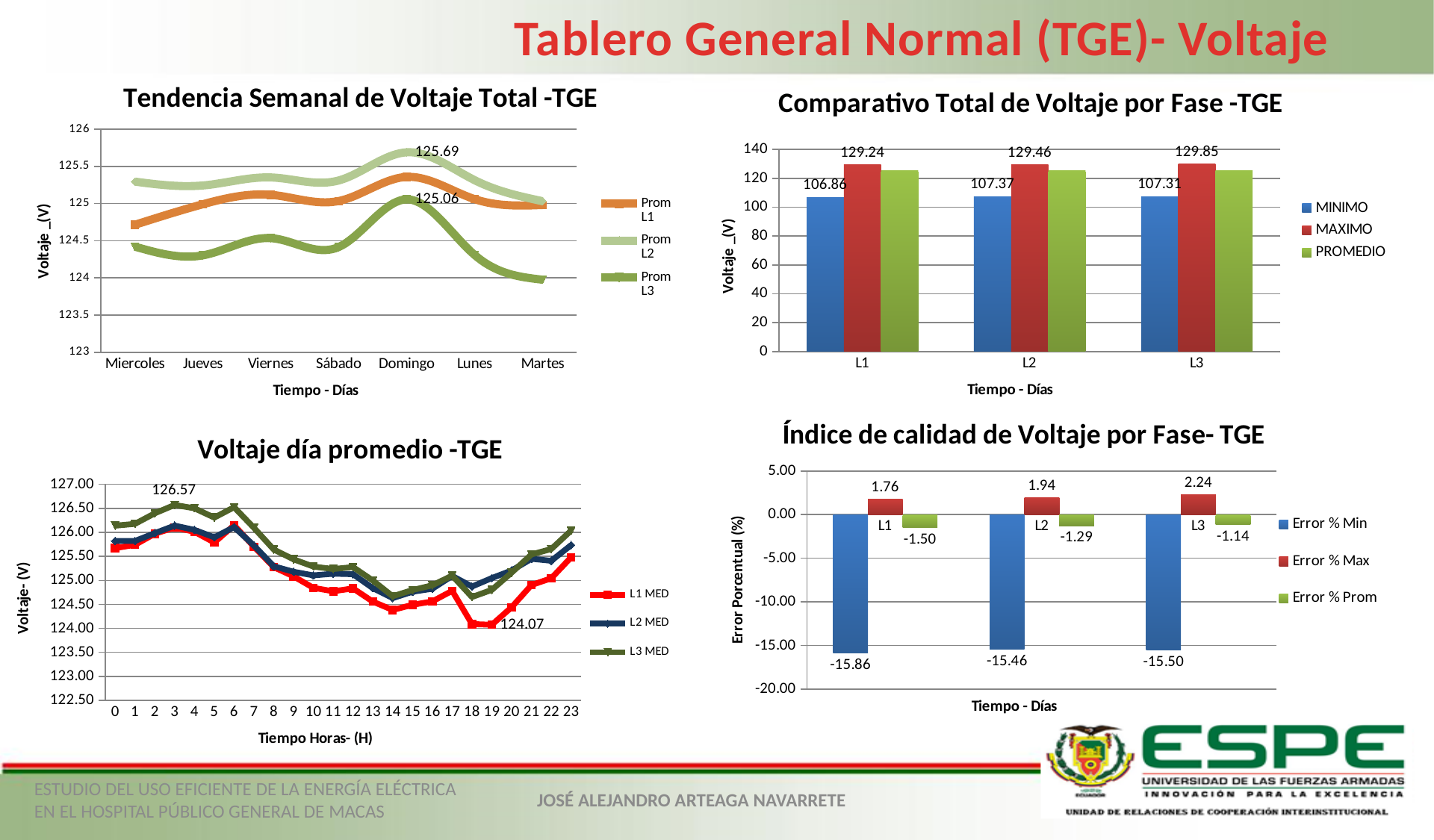

Tablero General Normal (TGE)- Voltaje

### Chart: Tendencia Semanal de Voltaje Total -TGE

| Category | Prom L3 | Prom L1 | Prom L2 |
|---|---|---|---|
| Miercoles | 124.42083333333333 | 124.71636904761907 | 125.29601190476193 |
| Jueves | 124.30416666666666 | 124.9923611111111 | 125.24458333333335 |
| Viernes | 124.53583333333336 | 125.11902777777777 | 125.35260416666664 |
| Sábado | 124.41583333333335 | 125.0354861111111 | 125.31187499999997 |
| Domingo | 125.0575 | 125.35947916666665 | 125.6907638888889 |
| Lunes | 124.30999999999999 | 125.06100694444444 | 125.31635416666667 |
| Martes | 123.97666666666667 | 124.9819551282051 | 125.03336538461538 |

### Chart: Comparativo Total de Voltaje por Fase -TGE

| Category | MINIMO | MAXIMO | PROMEDIO |
|---|---|---|---|
| L1 | 106.86 | 129.24 | 125.09296666666657 |
| L2 | 107.37 | 129.46 | 125.36495555555548 |
| L3 | 107.31 | 129.85 | 125.55481111111114 |

### Chart: Índice de calidad de Voltaje por Fase- TGE

| Category | Error % Min | Error % Max | Error % Prom |
|---|---|---|---|
| L1 | -15.858267716535433 | 1.7637795275590622 | -1.5016010498688428 |
| L2 | -15.456692913385822 | 1.9370078740157544 | -1.2874365704287538 |
| L3 | -15.503937007874013 | 2.244094488188972 | -1.137944006999106 |

### Chart: Voltaje día promedio -TGE

| Category | L3 MED | L1 MED | L2 MED |
|---|---|---|---|
| 0 | 126.13888888888887 | 125.67111111111113 | 125.82069444444444 |
| 1 | 126.17666666666668 | 125.73972222222221 | 125.82111111111111 |
| 2 | 126.39666666666666 | 125.97013888888888 | 125.98333333333335 |
| 3 | 126.57111111111111 | 126.10138888888888 | 126.14055555555557 |
| 4 | 126.4998611111111 | 126.01055555555554 | 126.0513888888889 |
| 5 | 126.3073611111111 | 125.78819444444446 | 125.89652777777779 |
| 6 | 126.52291666666667 | 126.14833333333333 | 126.11013888888887 |
| 7 | 126.09333333333332 | 125.70097222222223 | 125.72569444444444 |
| 8 | 125.64222222222223 | 125.27430555555556 | 125.29374999999999 |
| 9 | 125.43833333333332 | 125.0826388888889 | 125.17930555555553 |
| 10 | 125.28761904761905 | 124.84440476190476 | 125.10392857142858 |
| 11 | 125.23571428571428 | 124.77369047619047 | 125.13892857142856 |
| 12 | 125.27761904761904 | 124.83309523809523 | 125.12892857142859 |
| 13 | 124.9965476190476 | 124.55690476190478 | 124.83785714285715 |
| 14 | 124.66880952380953 | 124.38214285714285 | 124.62988095238096 |
| 15 | 124.79928571428572 | 124.49083333333331 | 124.76285714285714 |
| 16 | 124.89732142857143 | 124.5617261904762 | 124.82601190476191 |
| 17 | 125.09902777777778 | 124.78277777777777 | 125.09249999999999 |
| 18 | 124.65180555555555 | 124.08972222222222 | 124.87208333333332 |
| 19 | 124.80291666666666 | 124.0748611111111 | 125.04805555555555 |
| 20 | 125.16194444444444 | 124.44041666666668 | 125.20597222222223 |
| 21 | 125.53972222222222 | 124.90361111111112 | 125.44944444444445 |
| 22 | 125.65263888888889 | 125.04319444444444 | 125.40805555555555 |
| 23 | 126.03791666666666 | 125.4809722222222 | 125.73430555555558 |
ESTUDIO DEL USO EFICIENTE DE LA ENERGÍA ELÉCTRICA  EN EL HOSPITAL PÚBLICO GENERAL DE MACAS
JOSÉ ALEJANDRO ARTEAGA NAVARRETE